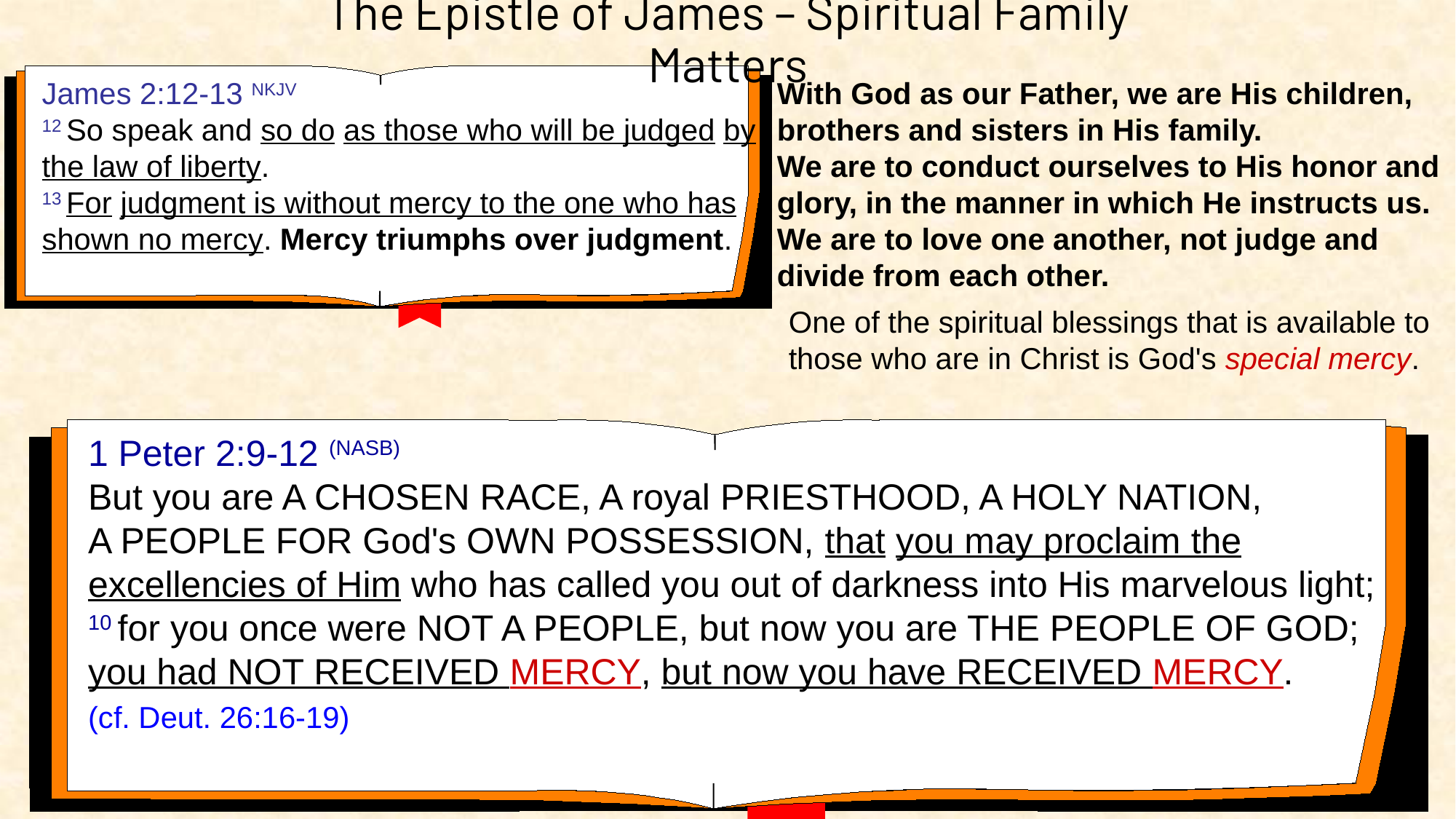

# The Epistle of James – Spiritual Family Matters

James 2:12-13 NKJV
12 So speak and so do as those who will be judged by the law of liberty.
13 For judgment is without mercy to the one who has shown no mercy. Mercy triumphs over judgment.

With God as our Father, we are His children, brothers and sisters in His family.
We are to conduct ourselves to His honor and glory, in the manner in which He instructs us.
We are to love one another, not judge and divide from each other.
One of the spiritual blessings that is available to those who are in Christ is God's special mercy.

1 Peter 2:9-12 (NASB)
But you are A CHOSEN RACE, A royal PRIESTHOOD, A HOLY NATION,
A PEOPLE FOR God's OWN POSSESSION, that you may proclaim the excellencies of Him who has called you out of darkness into His marvelous light; 10 for you once were NOT A PEOPLE, but now you are THE PEOPLE OF GOD; you had NOT RECEIVED MERCY, but now you have RECEIVED MERCY.
(cf. Deut. 26:16-19)